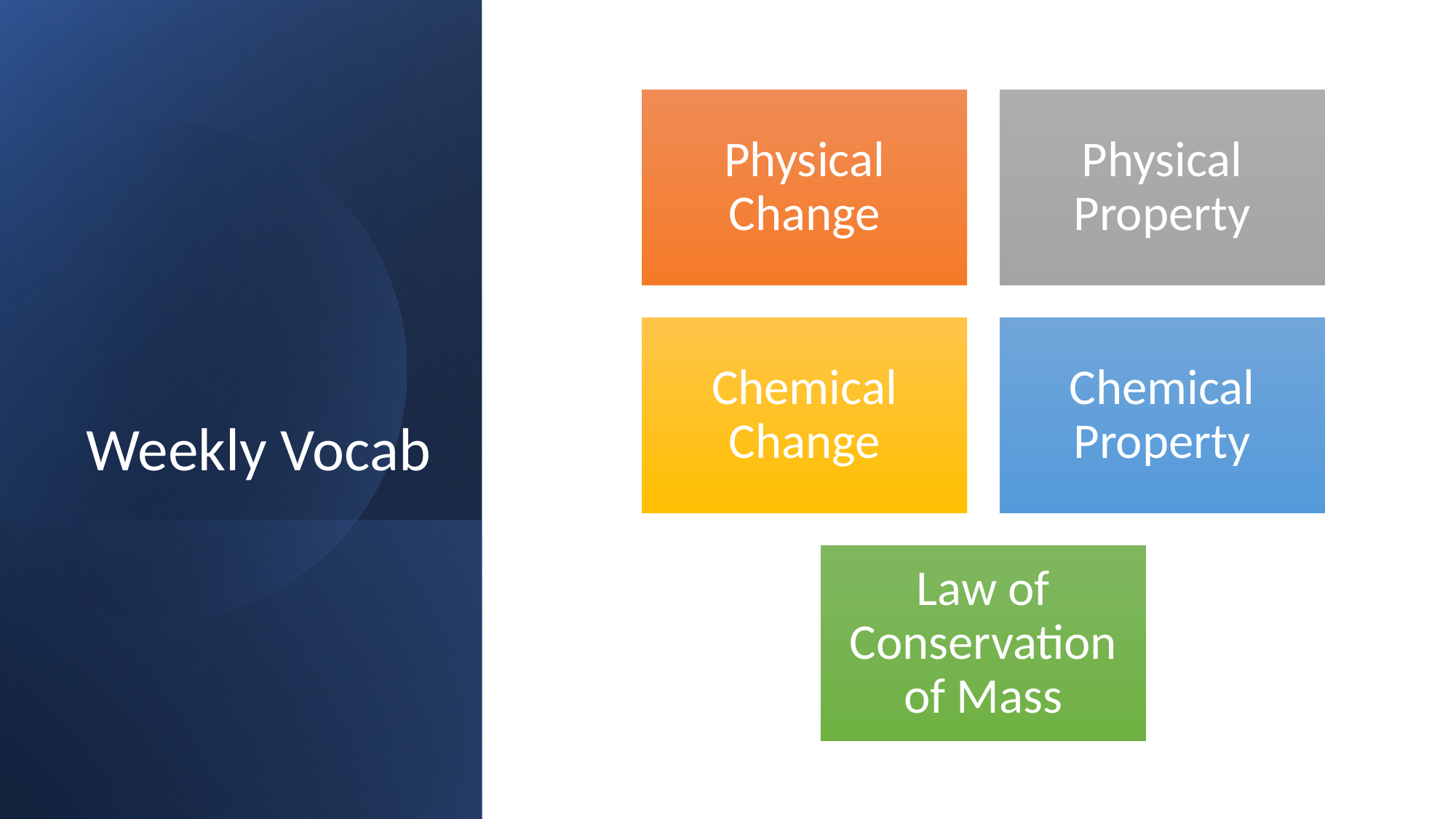

Physical Change
Physical Property
Chemical Change
Chemical Property
Law of Conservation of Mass

# Weekly Vocab